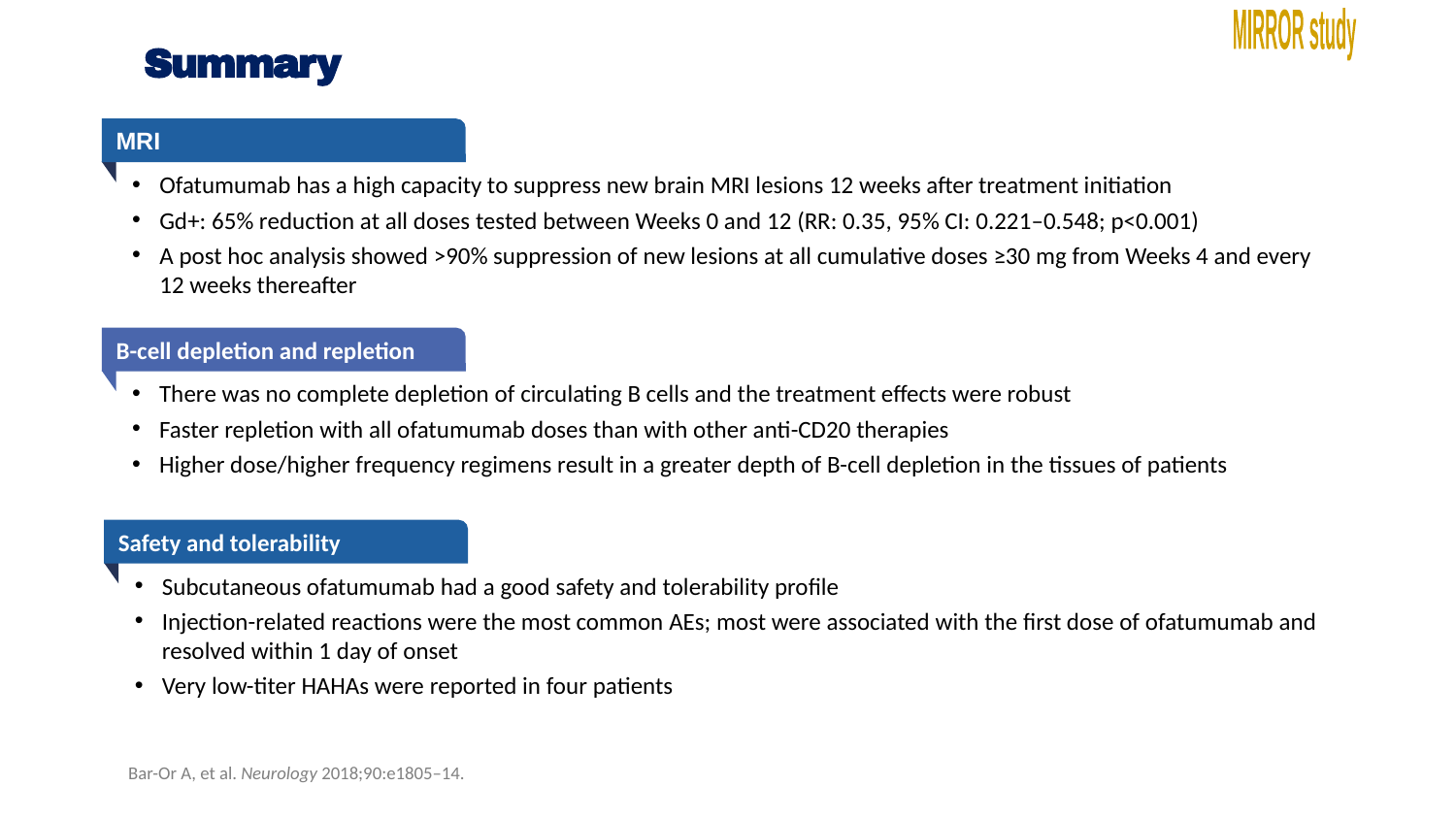

MIRROR study
Summary
MRI

Ofatumumab has a high capacity to suppress new brain MRI lesions 12 weeks after treatment initiation
Gd+: 65% reduction at all doses tested between Weeks 0 and 12 (RR: 0.35, 95% CI: 0.221–0.548; p<0.001)
A post hoc analysis showed >90% suppression of new lesions at all cumulative doses ≥30 mg from Weeks 4 and every 12 weeks thereafter
B-cell depletion and repletion

There was no complete depletion of circulating B cells and the treatment effects were robust
Faster repletion with all ofatumumab doses than with other anti-CD20 therapies
Higher dose/higher frequency regimens result in a greater depth of B-cell depletion in the tissues of patients
Safety and tolerability

Subcutaneous ofatumumab had a good safety and tolerability profile
Injection-related reactions were the most common AEs; most were associated with the first dose of ofatumumab and resolved within 1 day of onset
Very low-titer HAHAs were reported in four patients
Bar-Or A, et al. Neurology 2018;90:e1805–14.